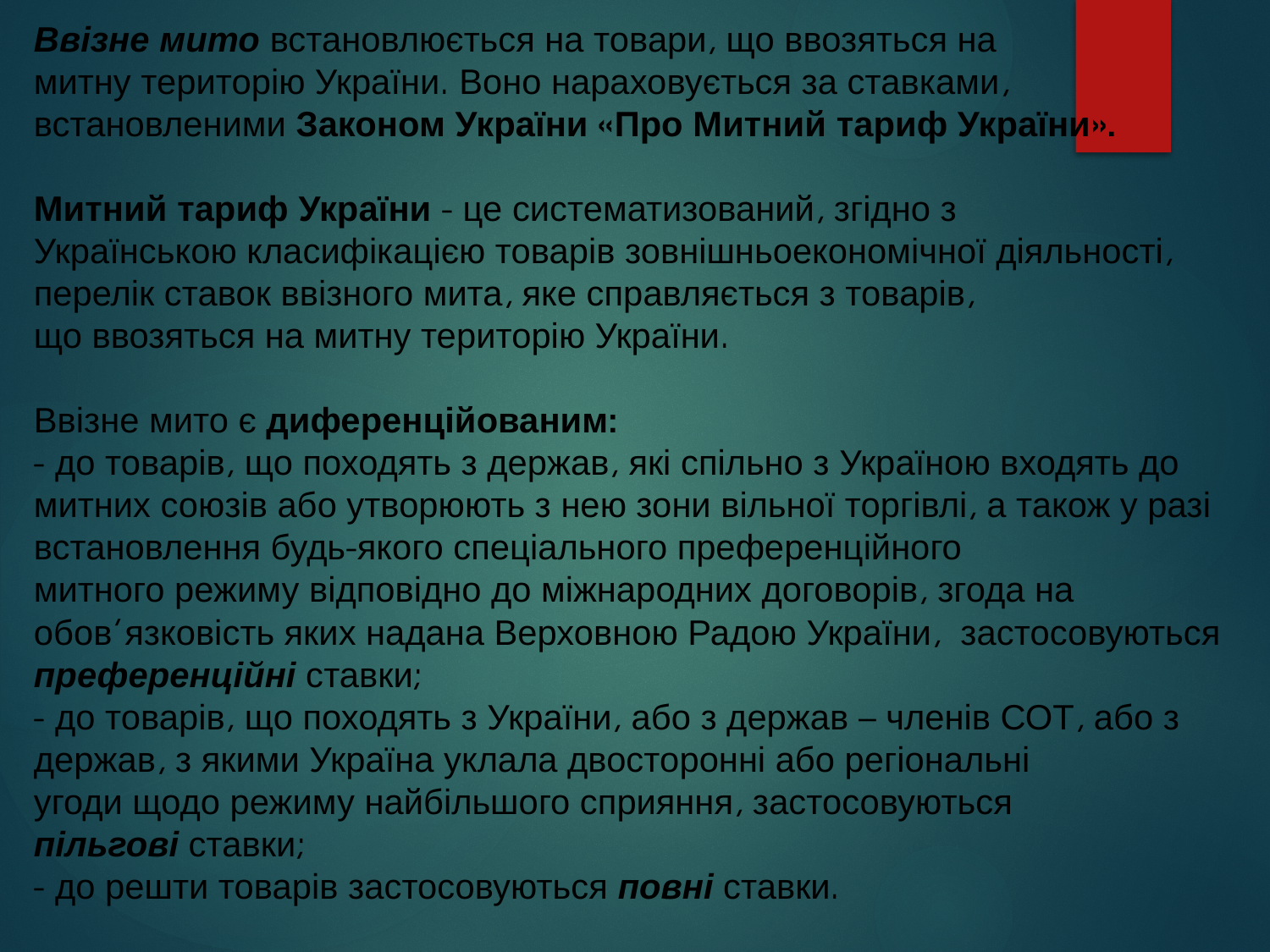

# Ввізне мито встановлюється на товари, що ввозяться на митну територію України. Воно нараховується за ставками, встановленими Законом України «Про Митний тариф України». Митний тариф України - це систематизований, згідно з Українською класифікацією товарів зовнішньоекономічної діяльності, перелік ставок ввізного мита, яке справляється з товарів, що ввозяться на митну територію України. Ввізне мито є диференційованим: - до товарів, що походять з держав, які спільно з Україною входять до митних союзів або утворюють з нею зони вільної торгівлі, а також у разі встановлення будь-якого спеціального преференційного митного режиму відповідно до міжнародних договорів, згода на обов’язковість яких надана Верховною Радою України,  застосовуються преференційні ставки; - до товарів, що походять з України, або з держав – членів СОТ, або з держав, з якими Україна уклала двосторонні або регіональні угоди щодо режиму найбільшого сприяння, застосовуються пільгові ставки; - до решти товарів застосовуються повні ставки.